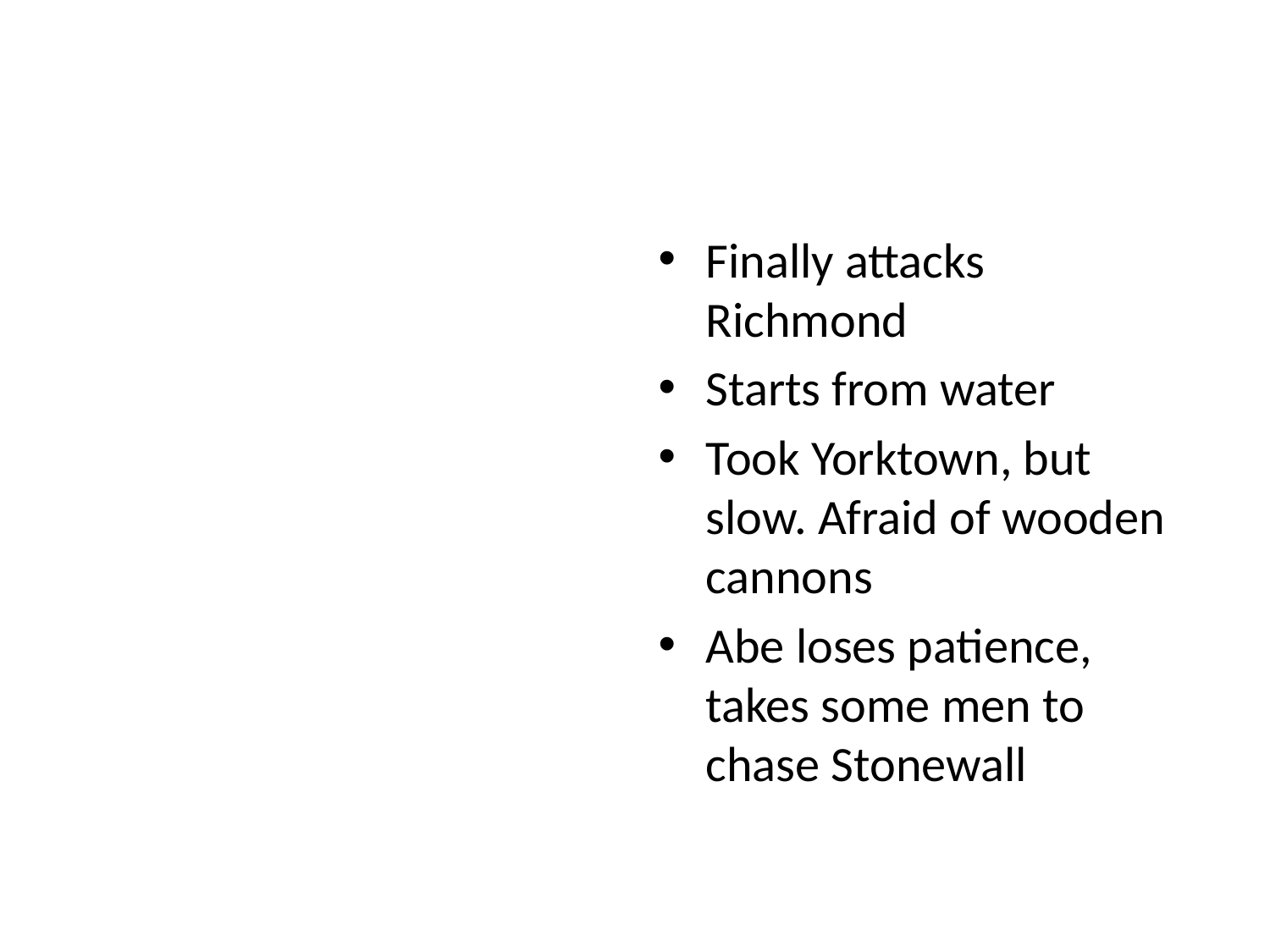

#

Finally attacks Richmond
Starts from water
Took Yorktown, but slow. Afraid of wooden cannons
Abe loses patience, takes some men to chase Stonewall